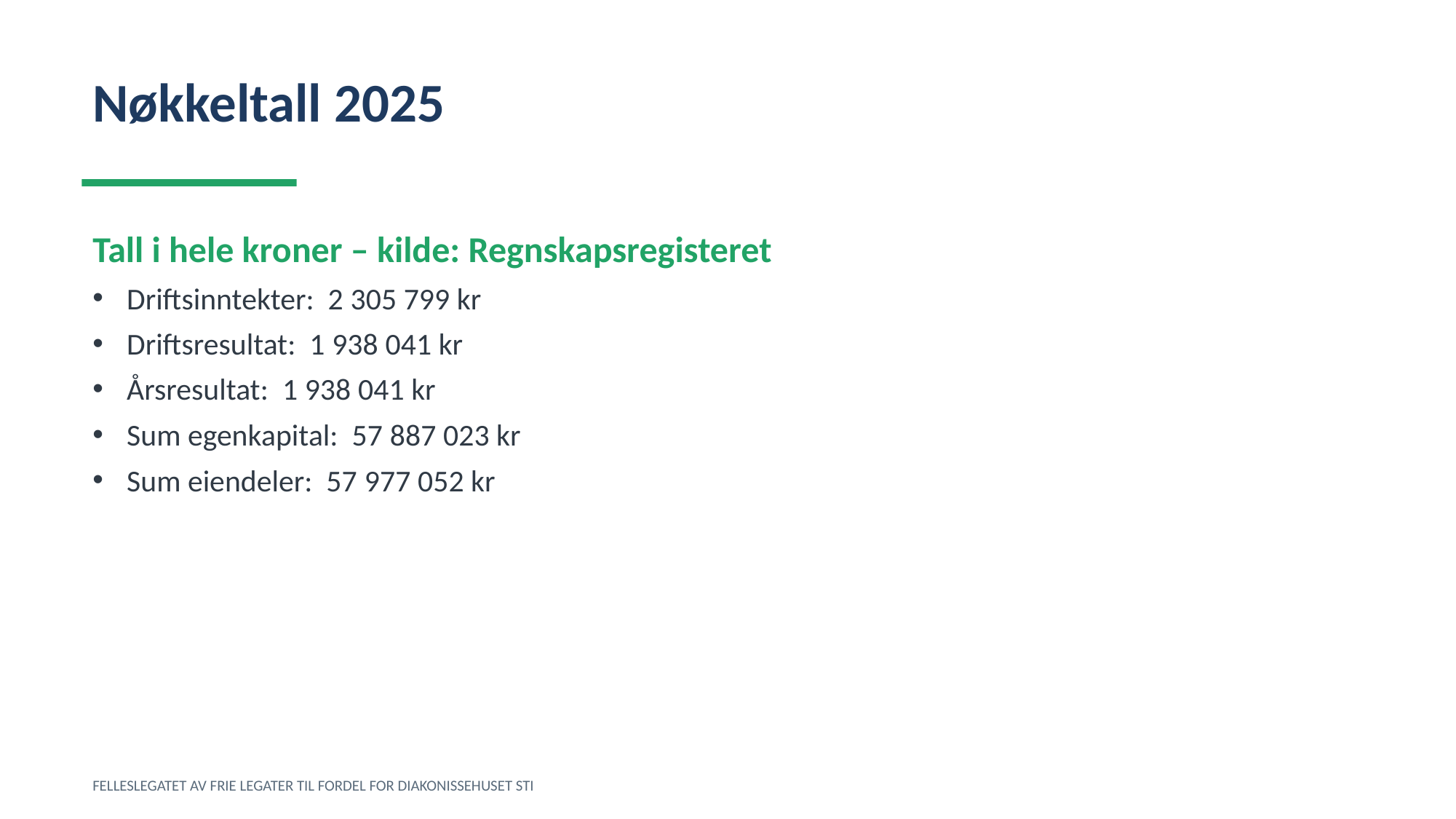

Nøkkeltall 2025

Tall i hele kroner – kilde: Regnskapsregisteret
Driftsinntekter:  2 305 799 kr
Driftsresultat:  1 938 041 kr
Årsresultat:  1 938 041 kr
Sum egenkapital:  57 887 023 kr
Sum eiendeler:  57 977 052 kr
FELLESLEGATET AV FRIE LEGATER TIL FORDEL FOR DIAKONISSEHUSET STI